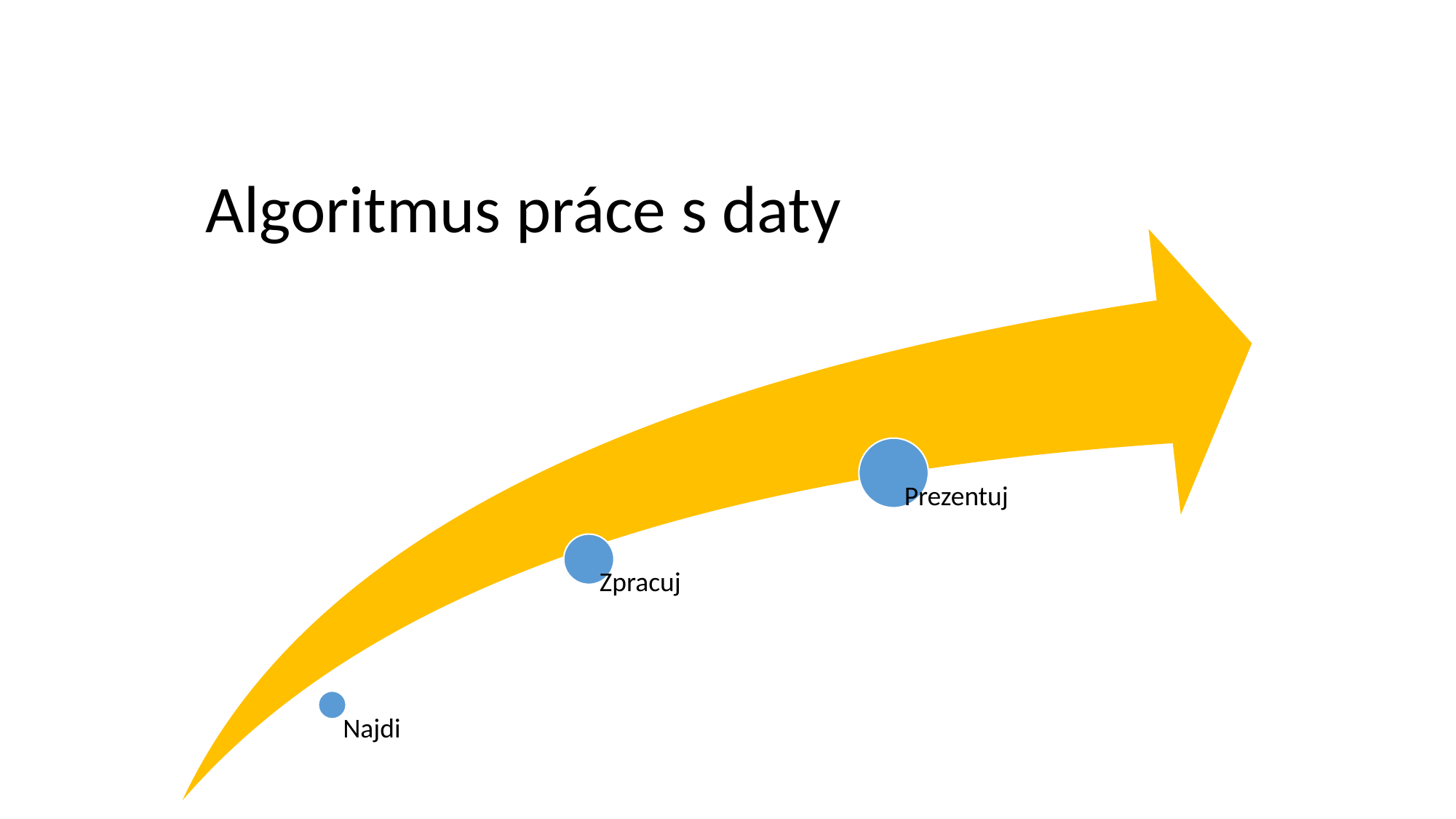

# Algoritmus práce s daty
Najdi
Zpracuj
Prezentuj